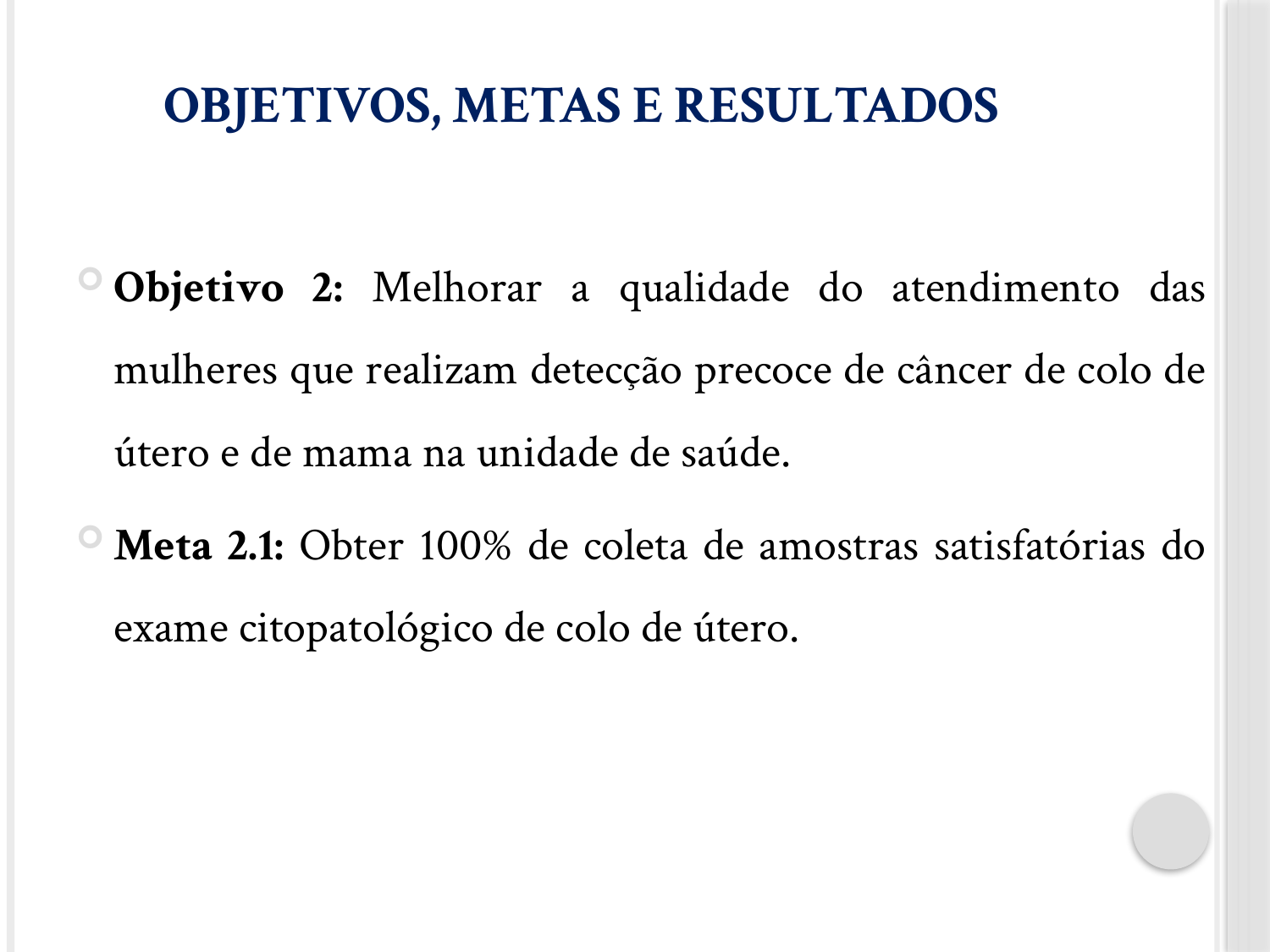

# Objetivos, metas e resultados
Objetivo 2: Melhorar a qualidade do atendimento das mulheres que realizam detecção precoce de câncer de colo de útero e de mama na unidade de saúde.
Meta 2.1: Obter 100% de coleta de amostras satisfatórias do exame citopatológico de colo de útero.